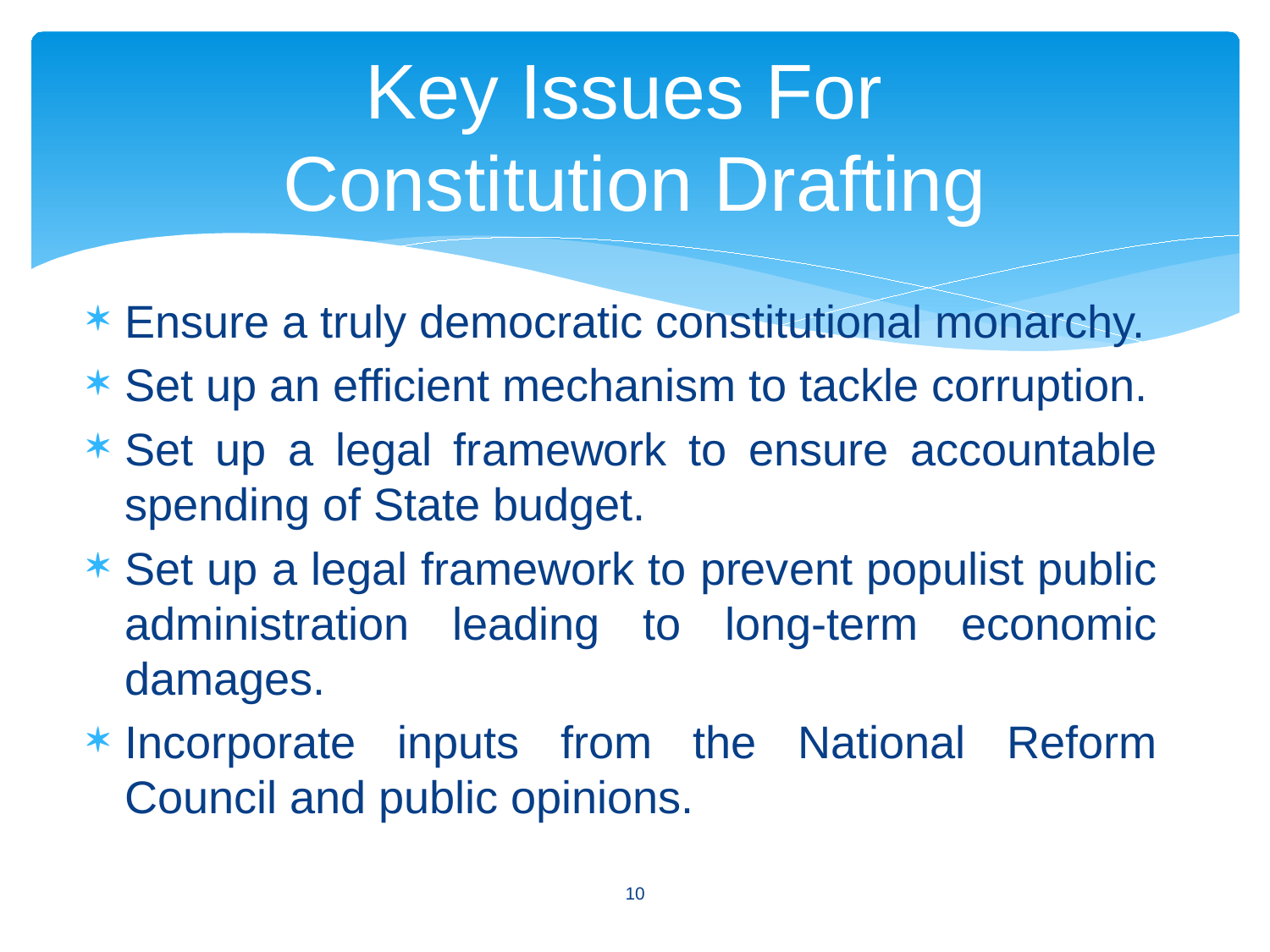

# Key Issues For Constitution Drafting
Ensure a truly democratic constitutional monarchy.
Set up an efficient mechanism to tackle corruption.
Set up a legal framework to ensure accountable spending of State budget.
Set up a legal framework to prevent populist public administration leading to long-term economic damages.
Incorporate inputs from the National Reform Council and public opinions.

10